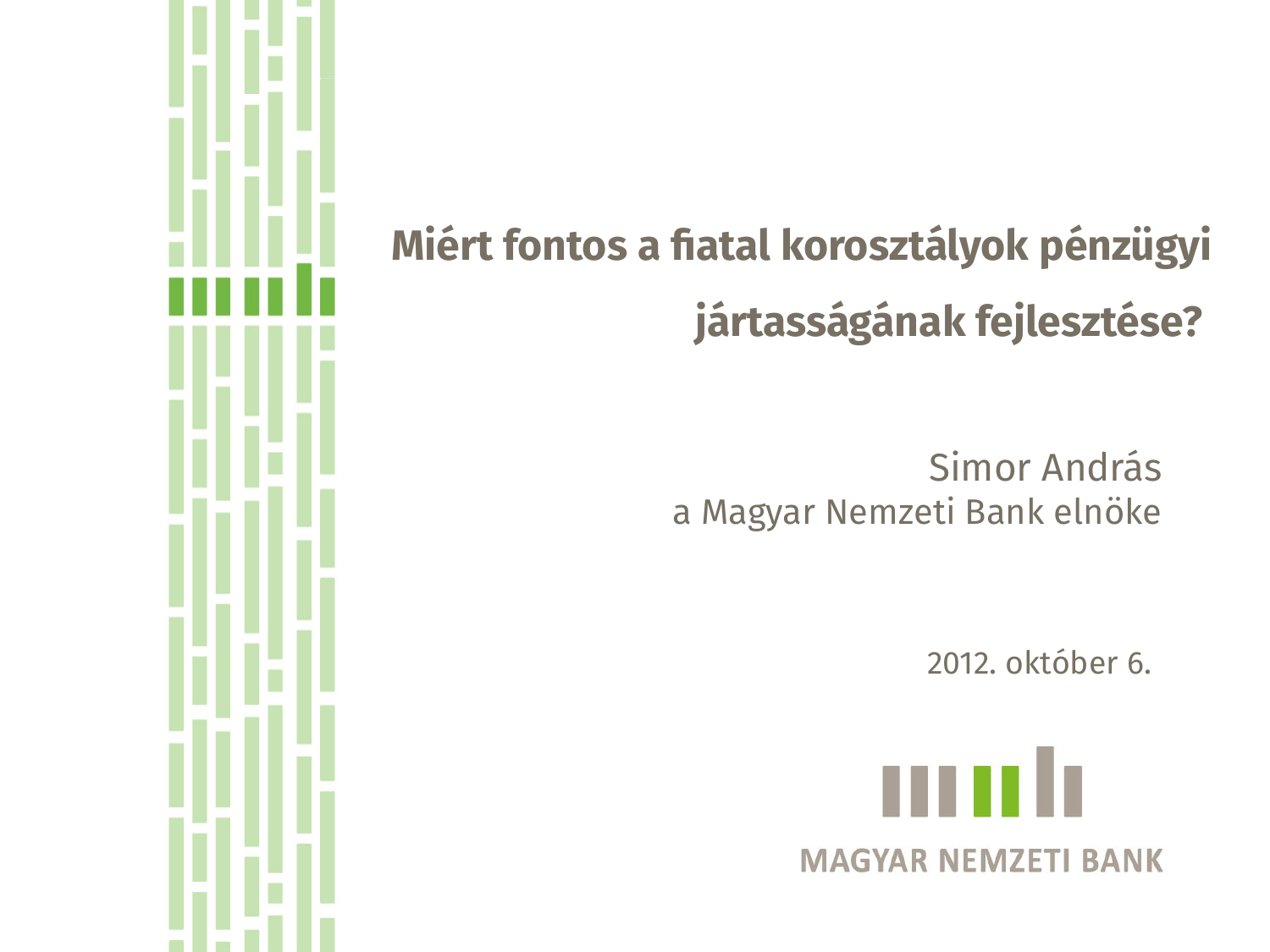

Miért fontos a fiatal korosztályok pénzügyi jártasságának fejlesztése?

Simor András
a Magyar Nemzeti Bank elnöke
2012. október 6.